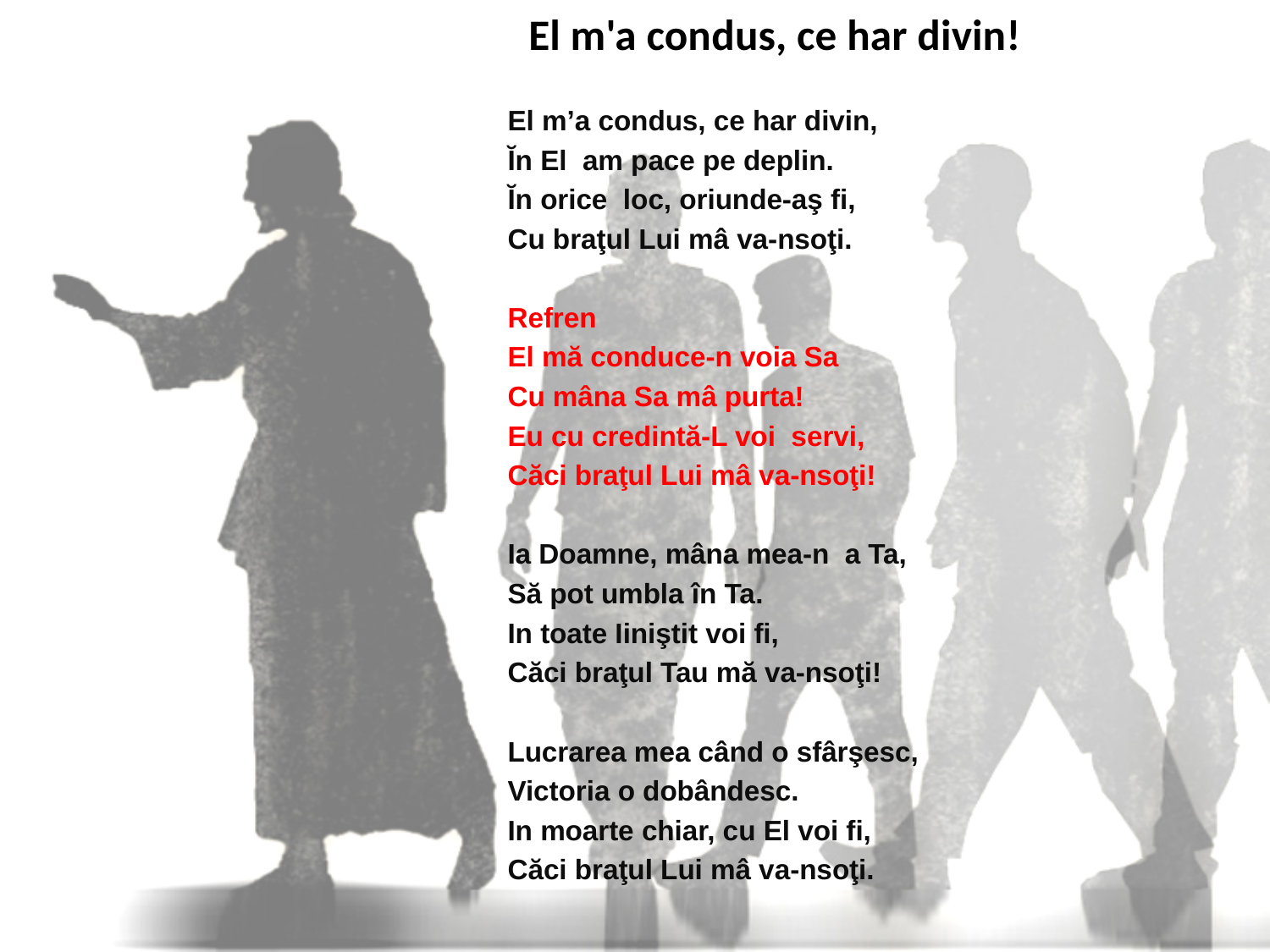

# El m'a condus, ce har divin!
El m’a condus, ce har divin,
Ĭn El  am pace pe deplin.
Ĭn orice  loc, oriunde-aş fi,
Cu braţul Lui mâ va-nsoţi.

Refren
El mă conduce-n voia Sa
Cu mâna Sa mâ purta!
Eu cu credintă-L voi  servi,
Căci braţul Lui mâ va-nsoţi!

Ia Doamne, mâna mea-n  a Ta,
Să pot umbla în Ta.
In toate Iiniştit voi fi,
Căci braţul Tau mă va-nsoţi!

Lucrarea mea când o sfârşesc,
Victoria o dobândesc.
In moarte chiar, cu El voi fi,
Căci braţul Lui mâ va-nsoţi.